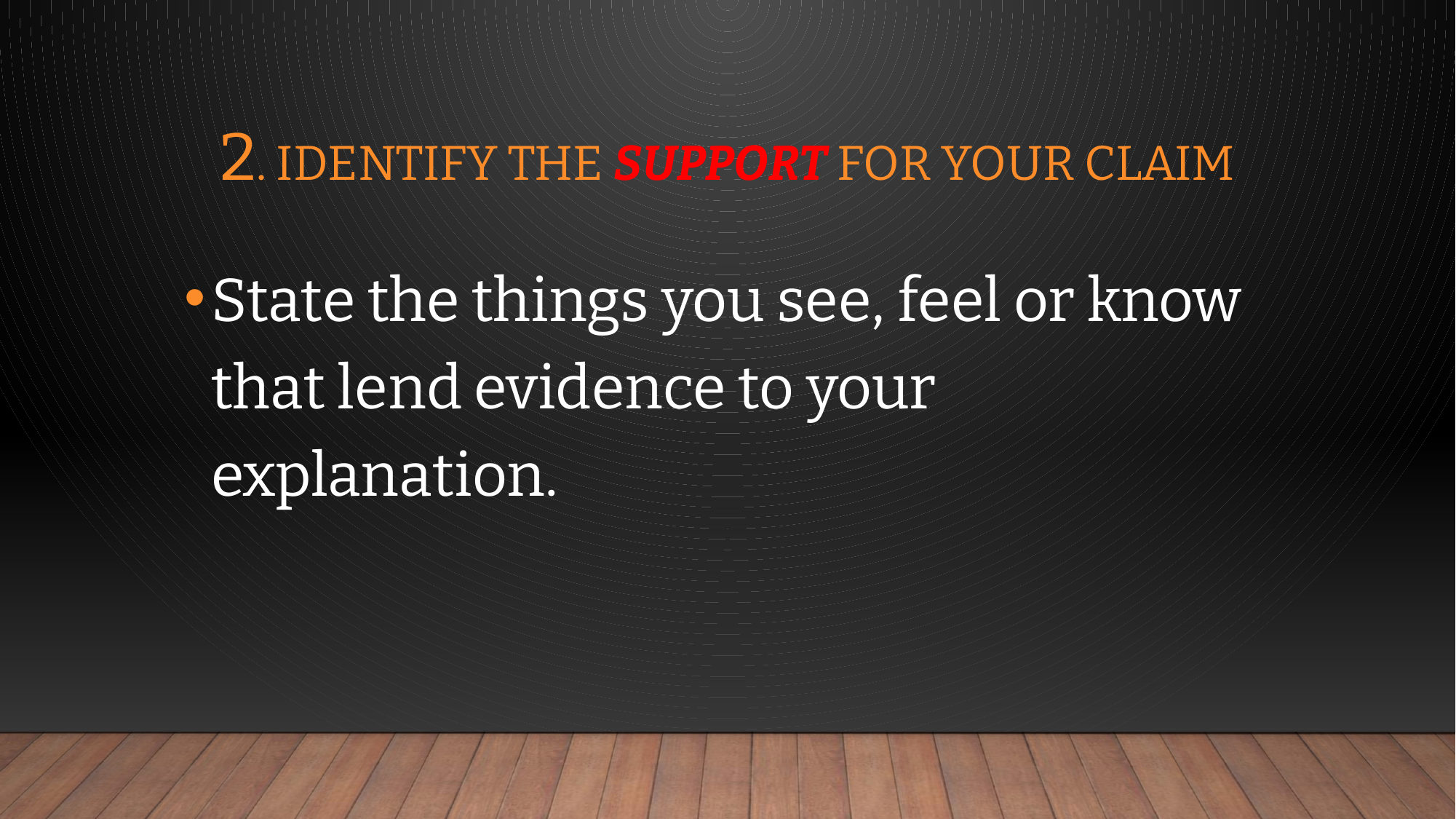

# 2. Identify the Support for your claim
State the things you see, feel or know that lend evidence to your explanation.